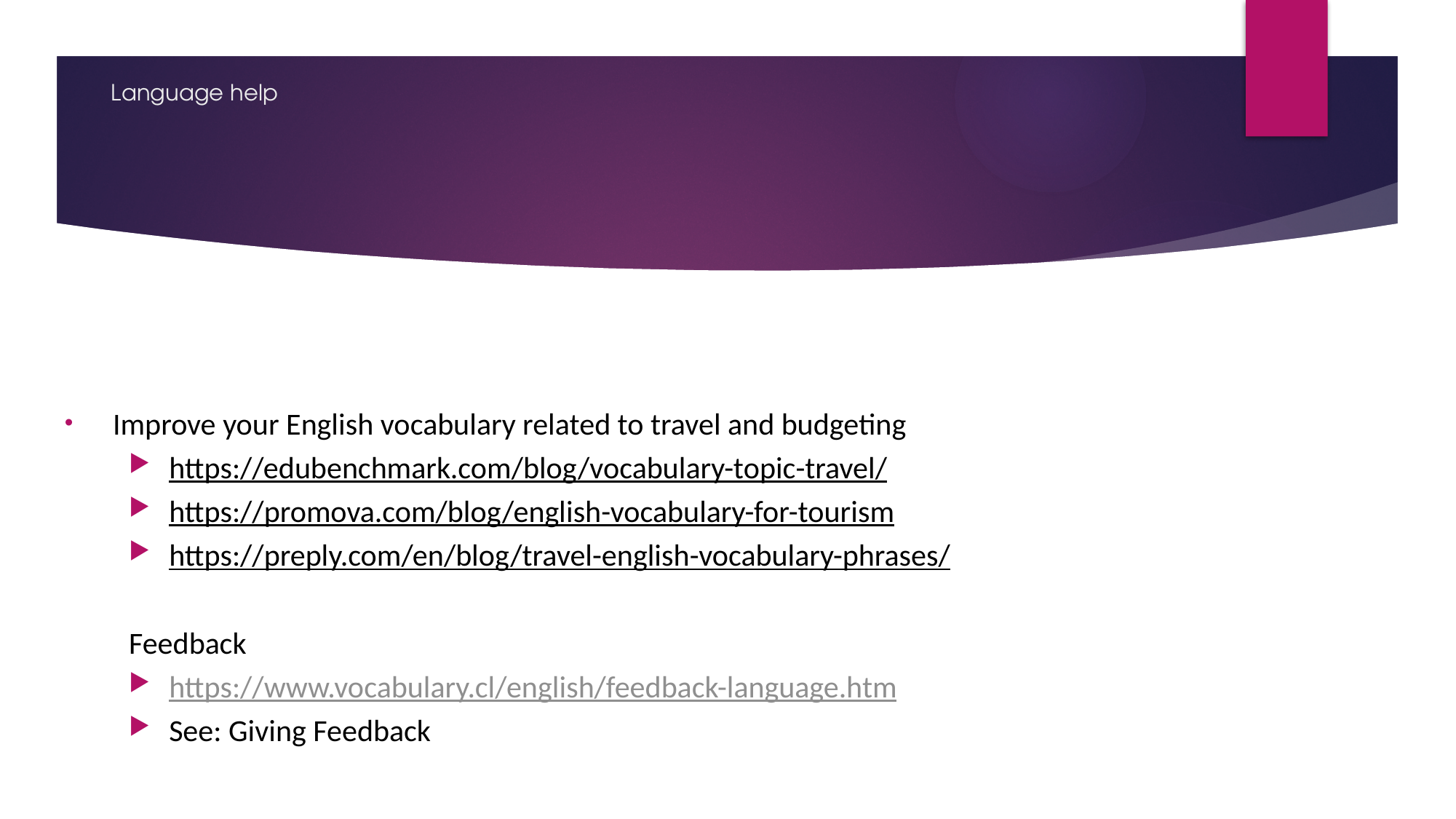

# Language help

Improve your English vocabulary related to travel and budgeting
https://edubenchmark.com/blog/vocabulary-topic-travel/
https://promova.com/blog/english-vocabulary-for-tourism
https://preply.com/en/blog/travel-english-vocabulary-phrases/

Feedback
https://www.vocabulary.cl/english/feedback-language.htm
See: Giving Feedback